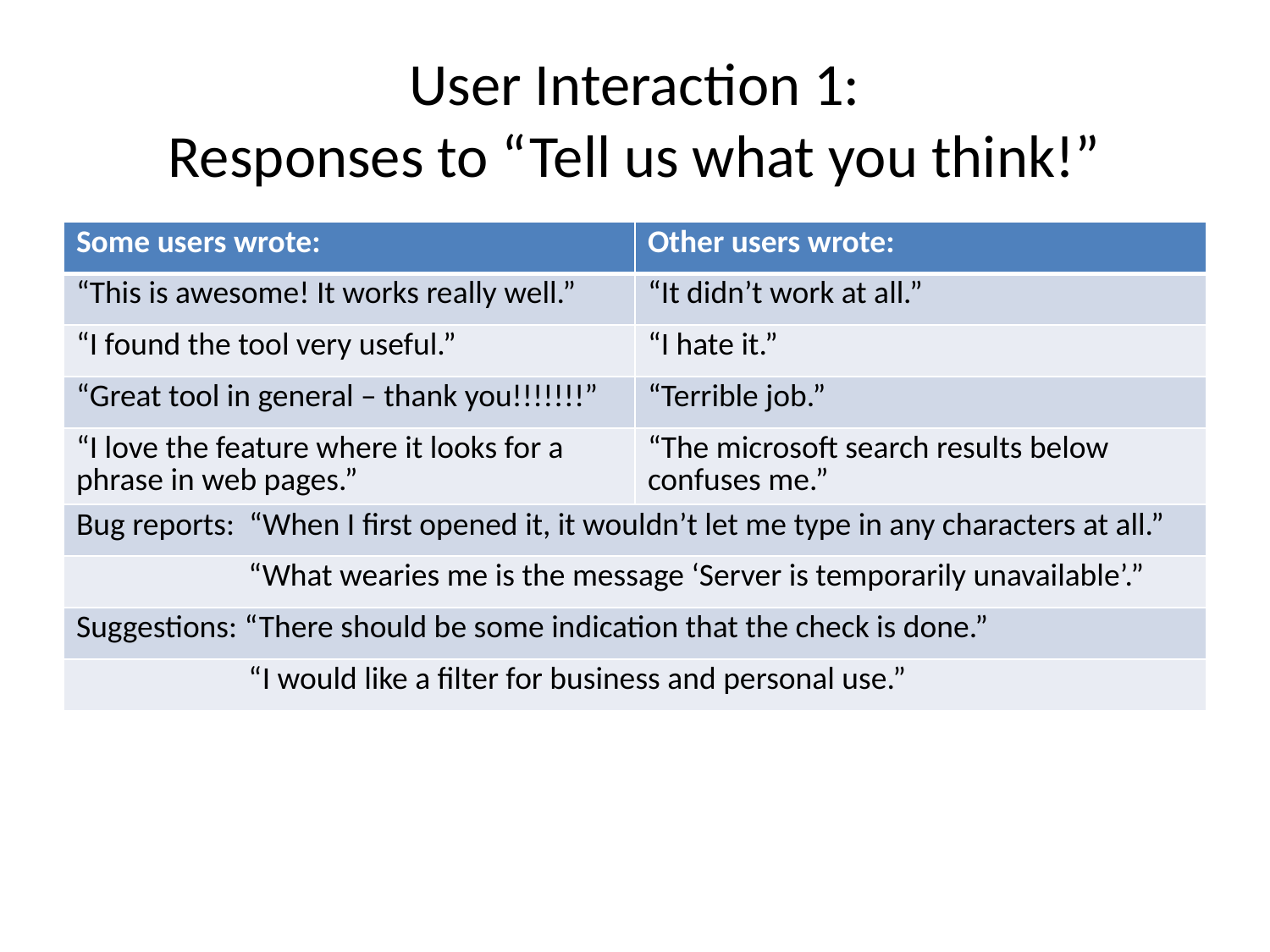

# User Interaction 1: Responses to “Tell us what you think!”
| Some users wrote: | Other users wrote: |
| --- | --- |
| “This is awesome! It works really well.” | “It didn’t work at all.” |
| “I found the tool very useful.” | “I hate it.” |
| “Great tool in general – thank you!!!!!!!” | “Terrible job.” |
| “I love the feature where it looks for a phrase in web pages.” | “The microsoft search results below confuses me.” |
| Bug reports: “When I first opened it, it wouldn’t let me type in any characters at all.” |  |
| “What wearies me is the message ‘Server is temporarily unavailable’.” |  |
| Suggestions: “There should be some indication that the check is done.” |  |
| “I would like a filter for business and personal use.” |  |